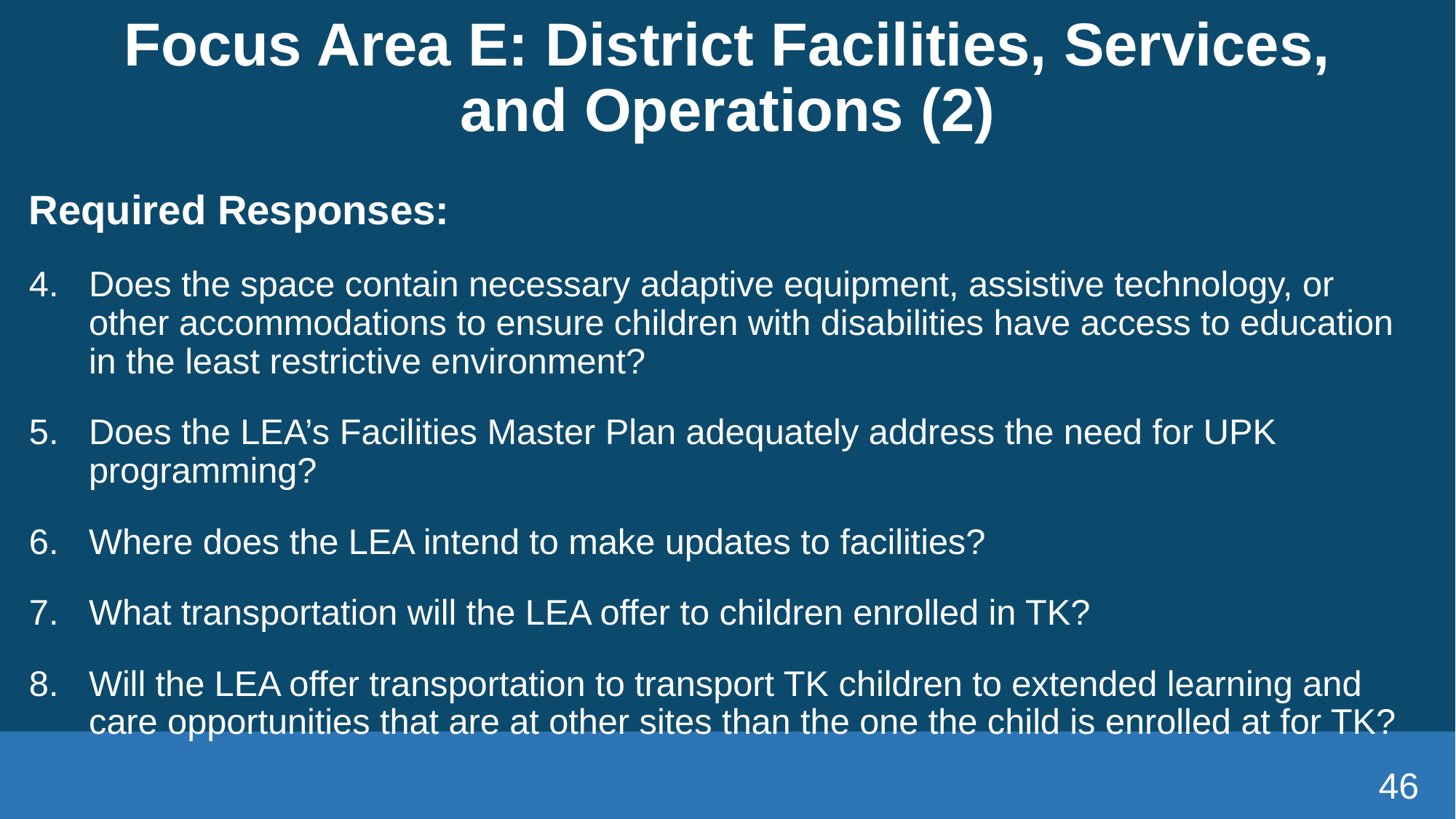

# Focus Area E: District Facilities, Services, and Operations (2)
Required Responses:
Does the space contain necessary adaptive equipment, assistive technology, or   other accommodations to ensure children with disabilities have access to education in the least restrictive environment?
Does the LEA’s Facilities Master Plan adequately address the need for UPK programming?
Where does the LEA intend to make updates to facilities?
What transportation will the LEA offer to children enrolled in TK?
Will the LEA offer transportation to transport TK children to extended learning and care opportunities that are at other sites than the one the child is enrolled at for TK?

46